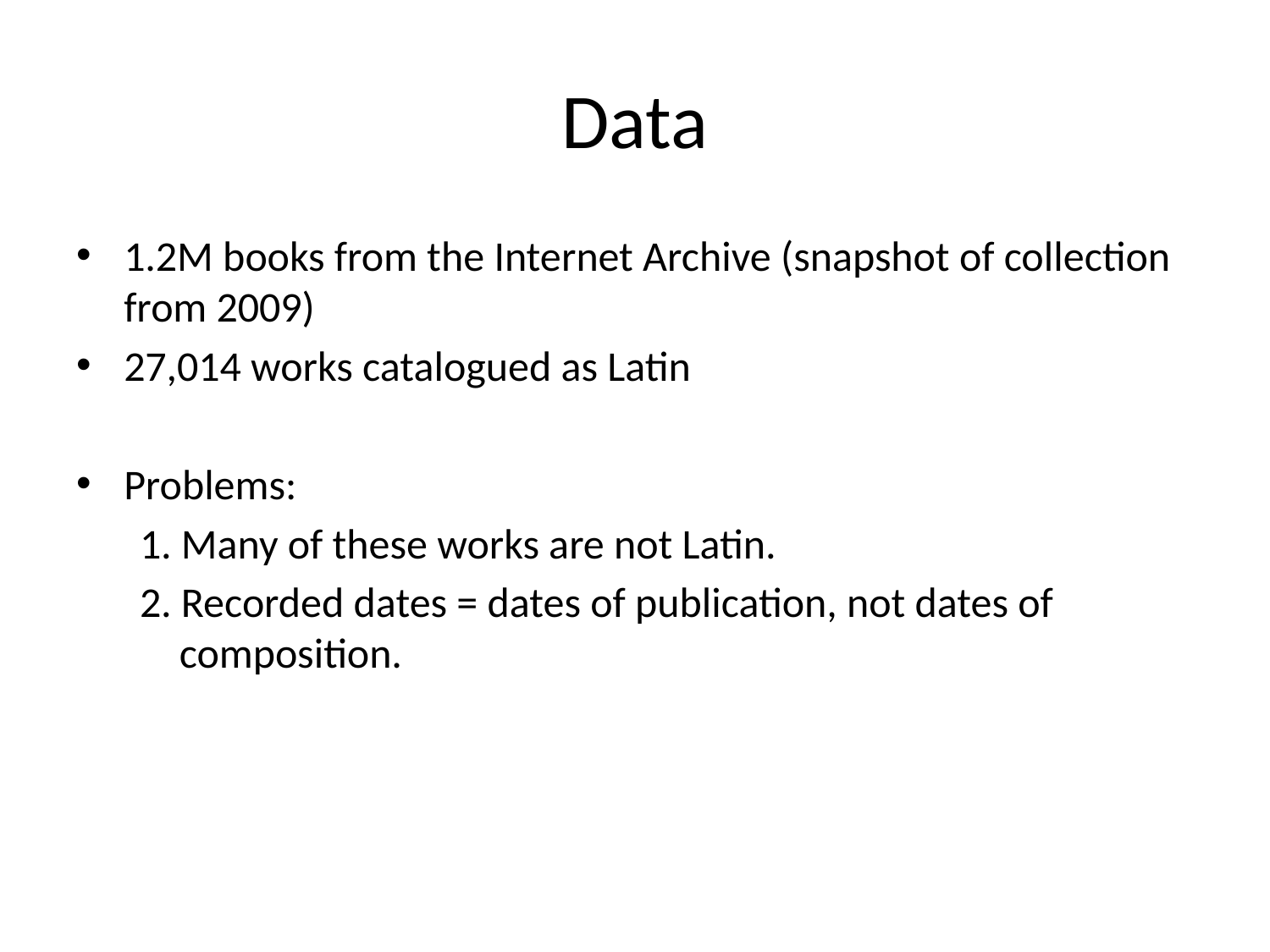

# Data
1.2M books from the Internet Archive (snapshot of collection from 2009)
27,014 works catalogued as Latin

Problems:
1. Many of these works are not Latin.
2. Recorded dates = dates of publication, not dates of composition.